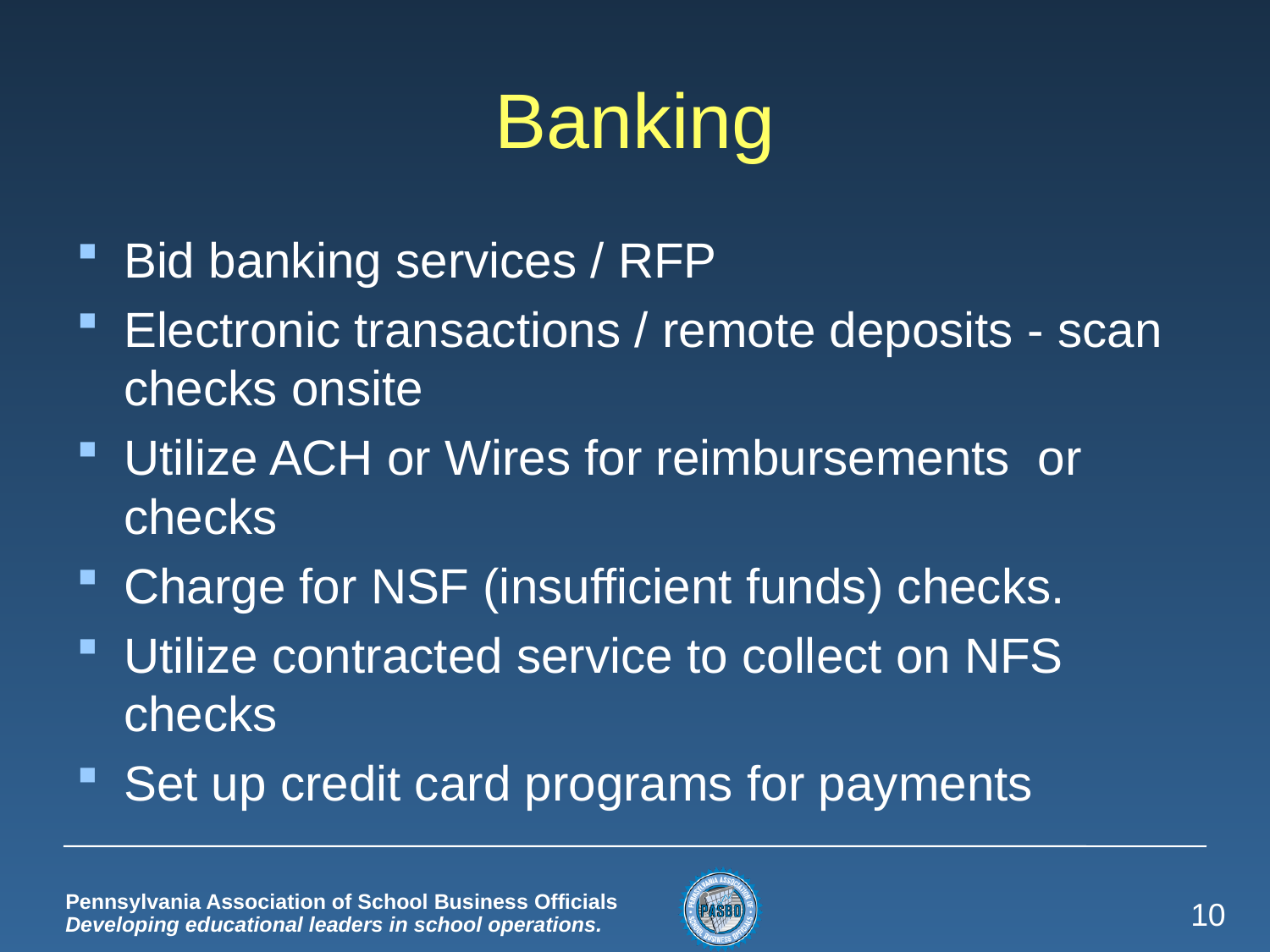

# Banking
Bid banking services / RFP
Electronic transactions / remote deposits - scan checks onsite
Utilize ACH or Wires for reimbursements  or checks
Charge for NSF (insufficient funds) checks.
Utilize contracted service to collect on NFS checks
Set up credit card programs for payments